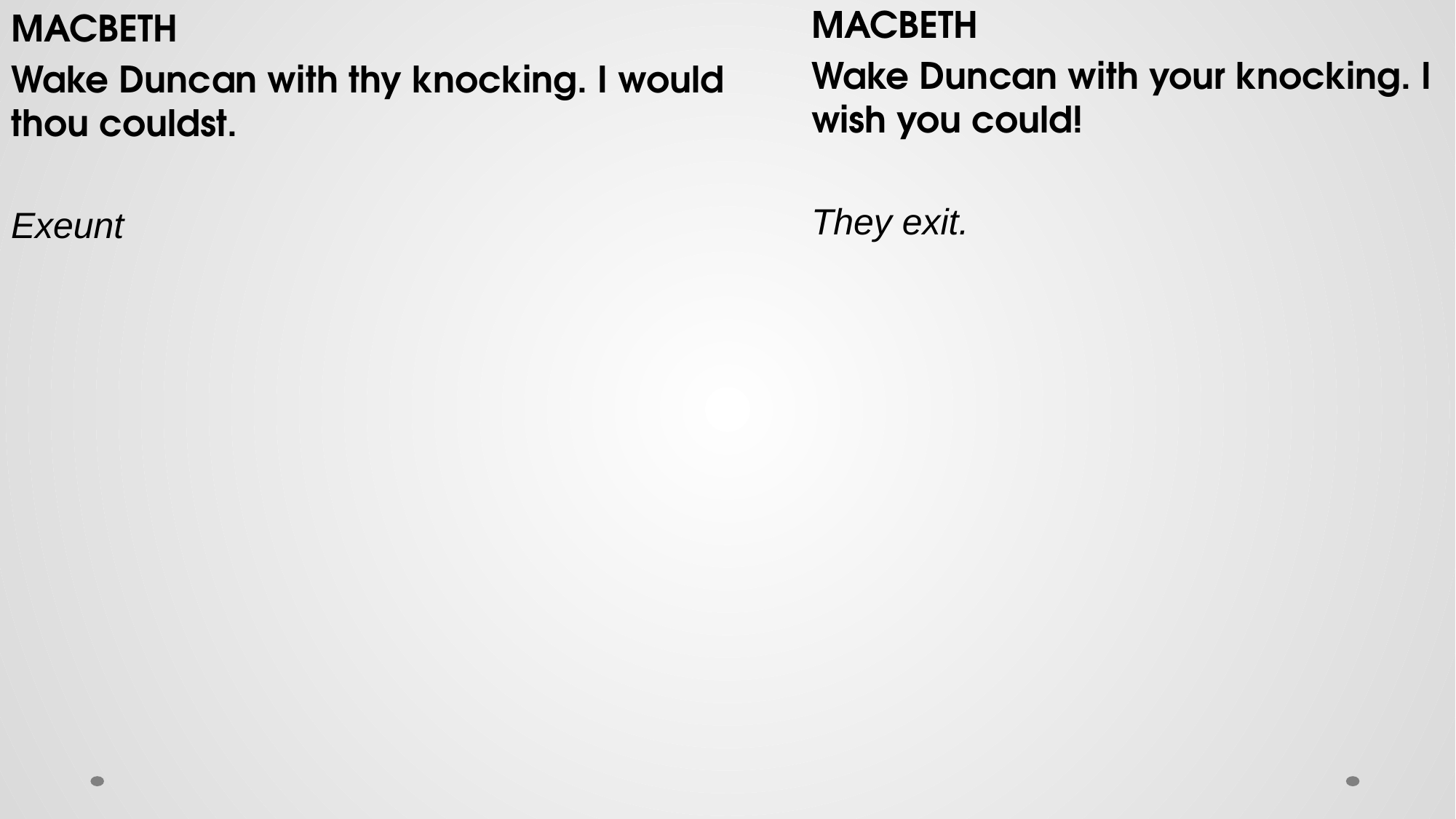

MACBETH
Wake Duncan with thy knocking. I would thou couldst.

Exeunt
MACBETH
Wake Duncan with your knocking. I wish you could!

They exit.